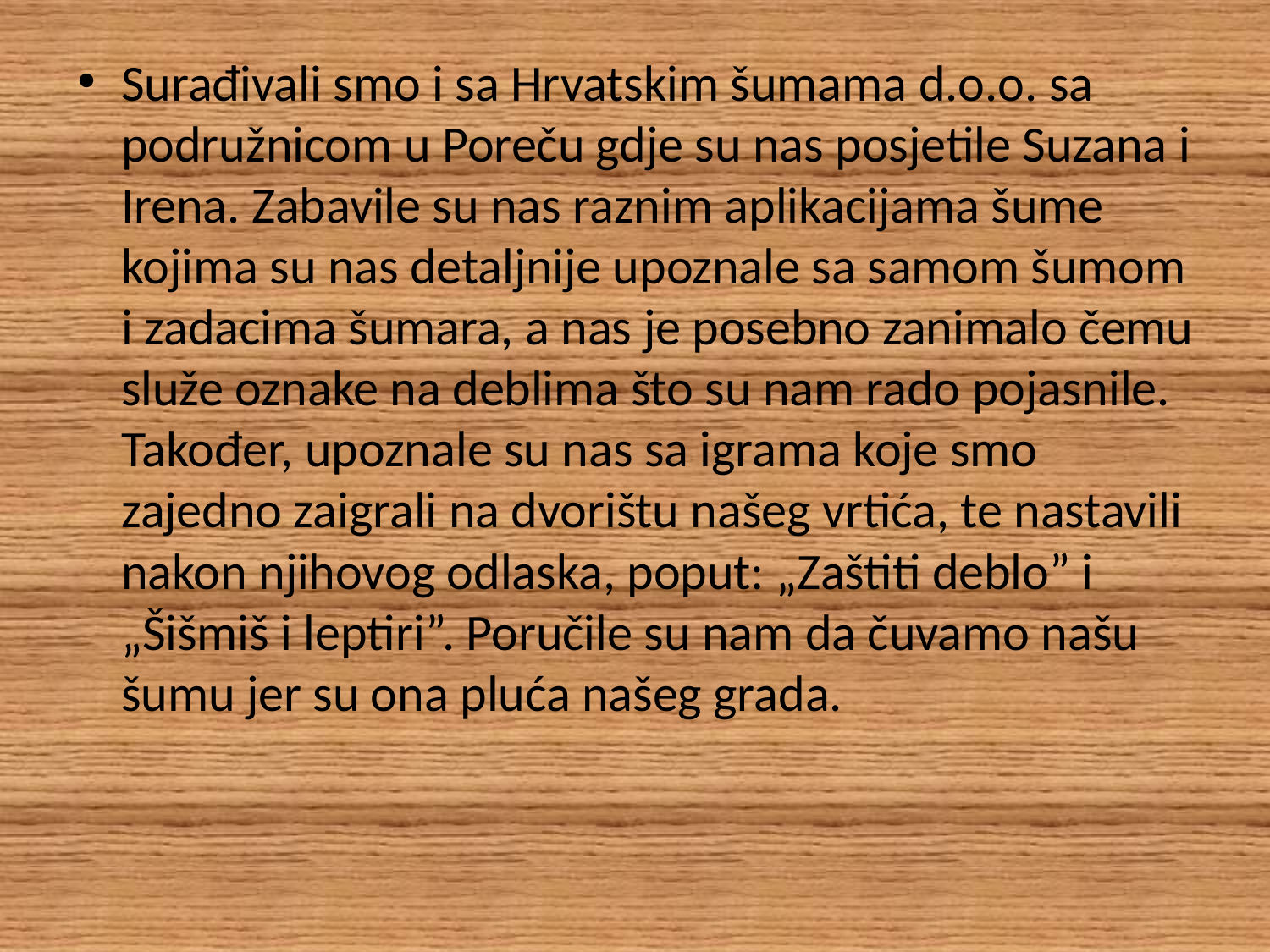

Surađivali smo i sa Hrvatskim šumama d.o.o. sa podružnicom u Poreču gdje su nas posjetile Suzana i Irena. Zabavile su nas raznim aplikacijama šume kojima su nas detaljnije upoznale sa samom šumom i zadacima šumara, a nas je posebno zanimalo čemu služe oznake na deblima što su nam rado pojasnile. Također, upoznale su nas sa igrama koje smo zajedno zaigrali na dvorištu našeg vrtića, te nastavili nakon njihovog odlaska, poput: „Zaštiti deblo” i „Šišmiš i leptiri”. Poručile su nam da čuvamo našu šumu jer su ona pluća našeg grada.